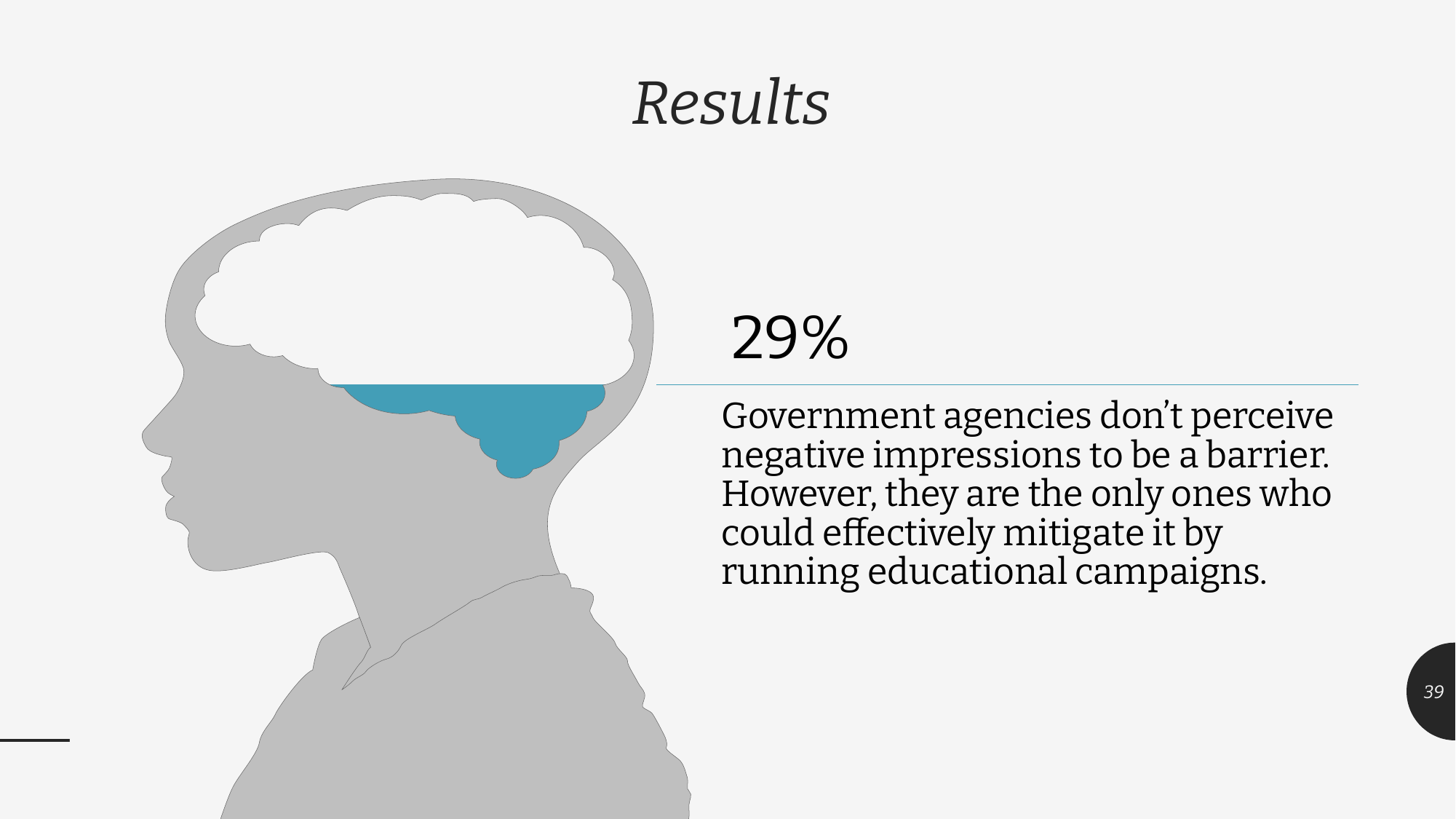

Results

29%

Government agencies don’t perceive negative impressions to be a barrier. However, they are the only ones who could effectively mitigate it by running educational campaigns.

39